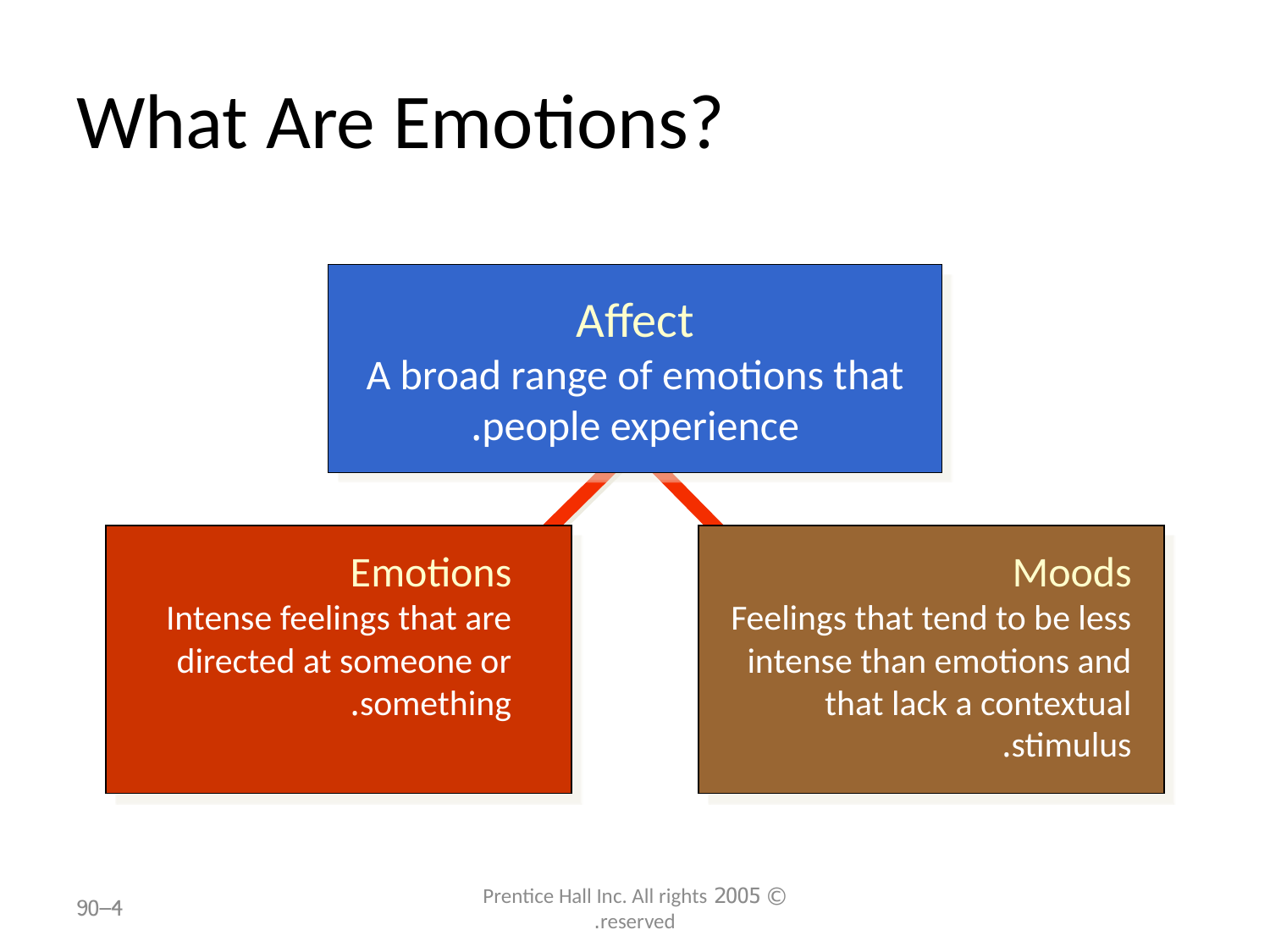

# What Are Emotions?
Affect
A broad range of emotions that people experience.

Emotions
Intense feelings that are directed at someone or something.
Moods
Feelings that tend to be less intense than emotions and that lack a contextual stimulus.
4–90
© 2005 Prentice Hall Inc. All rights reserved.